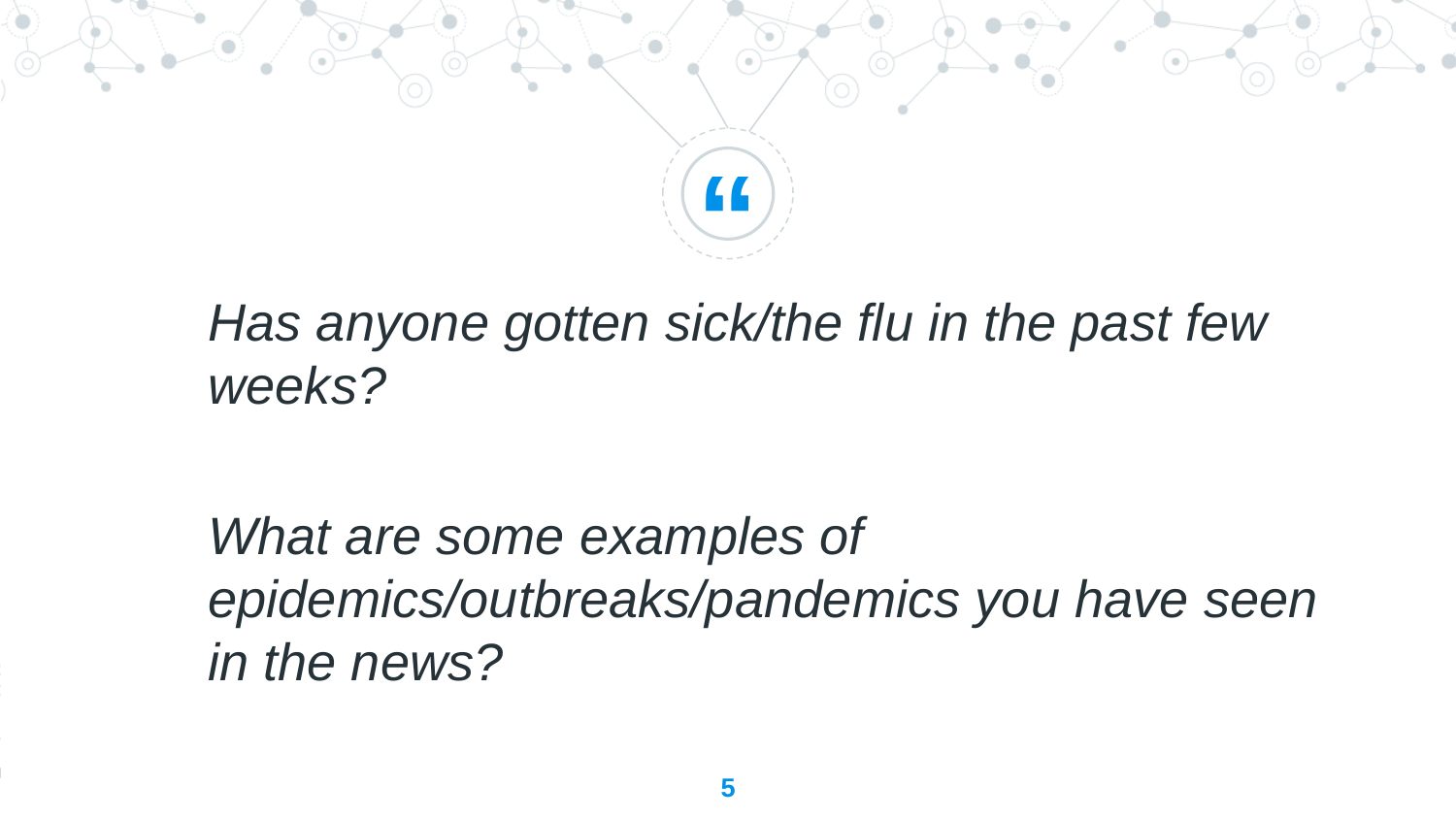

Has anyone gotten sick/the flu in the past few weeks?

What are some examples of epidemics/outbreaks/pandemics you have seen in the news?
5